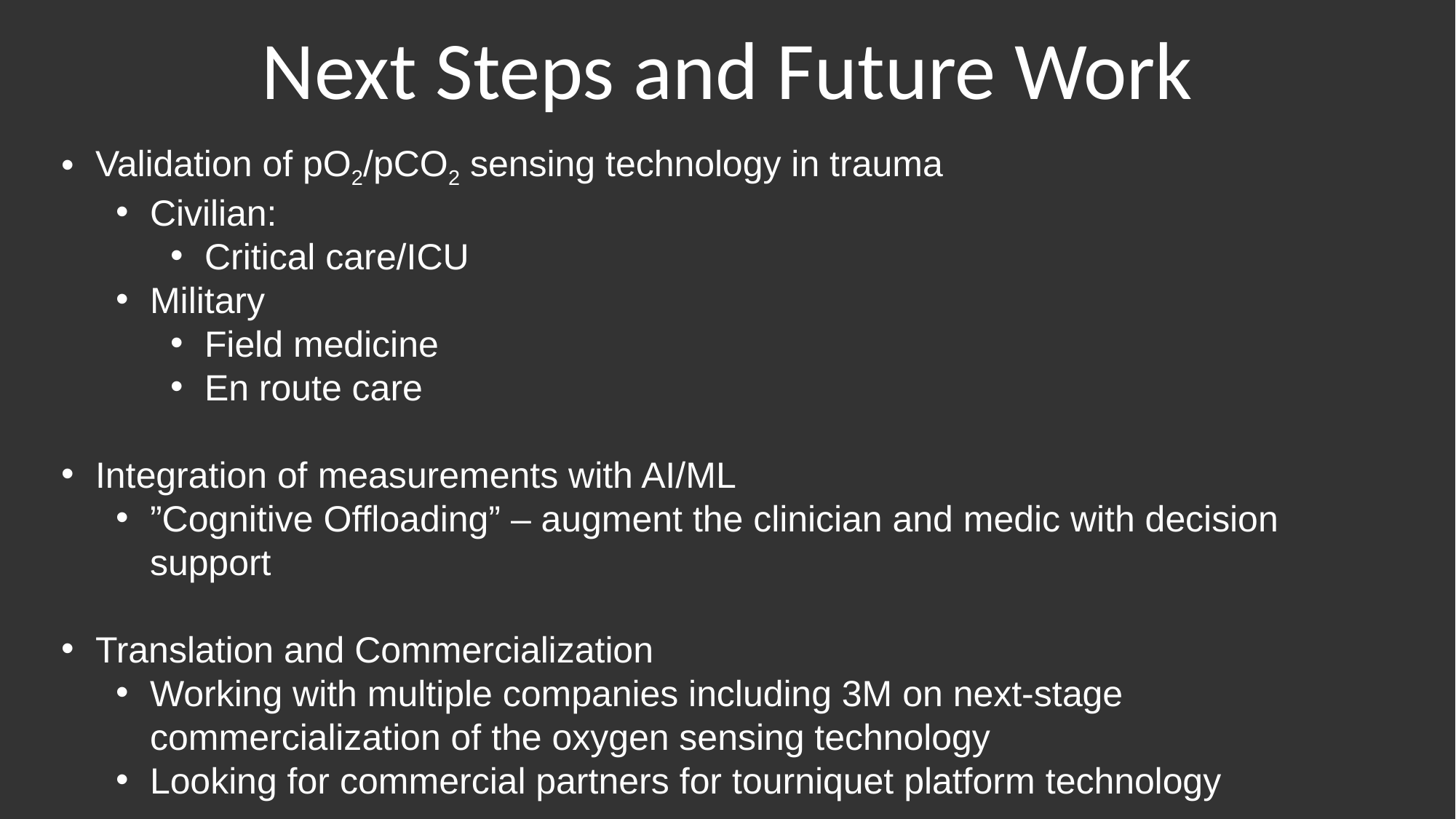

Next Steps and Future Work
Validation of pO2/pCO2 sensing technology in trauma
Civilian:
Critical care/ICU
Military
Field medicine
En route care

Integration of measurements with AI/ML
”Cognitive Offloading” – augment the clinician and medic with decision support

Translation and Commercialization
Working with multiple companies including 3M on next-stage commercialization of the oxygen sensing technology
Looking for commercial partners for tourniquet platform technology